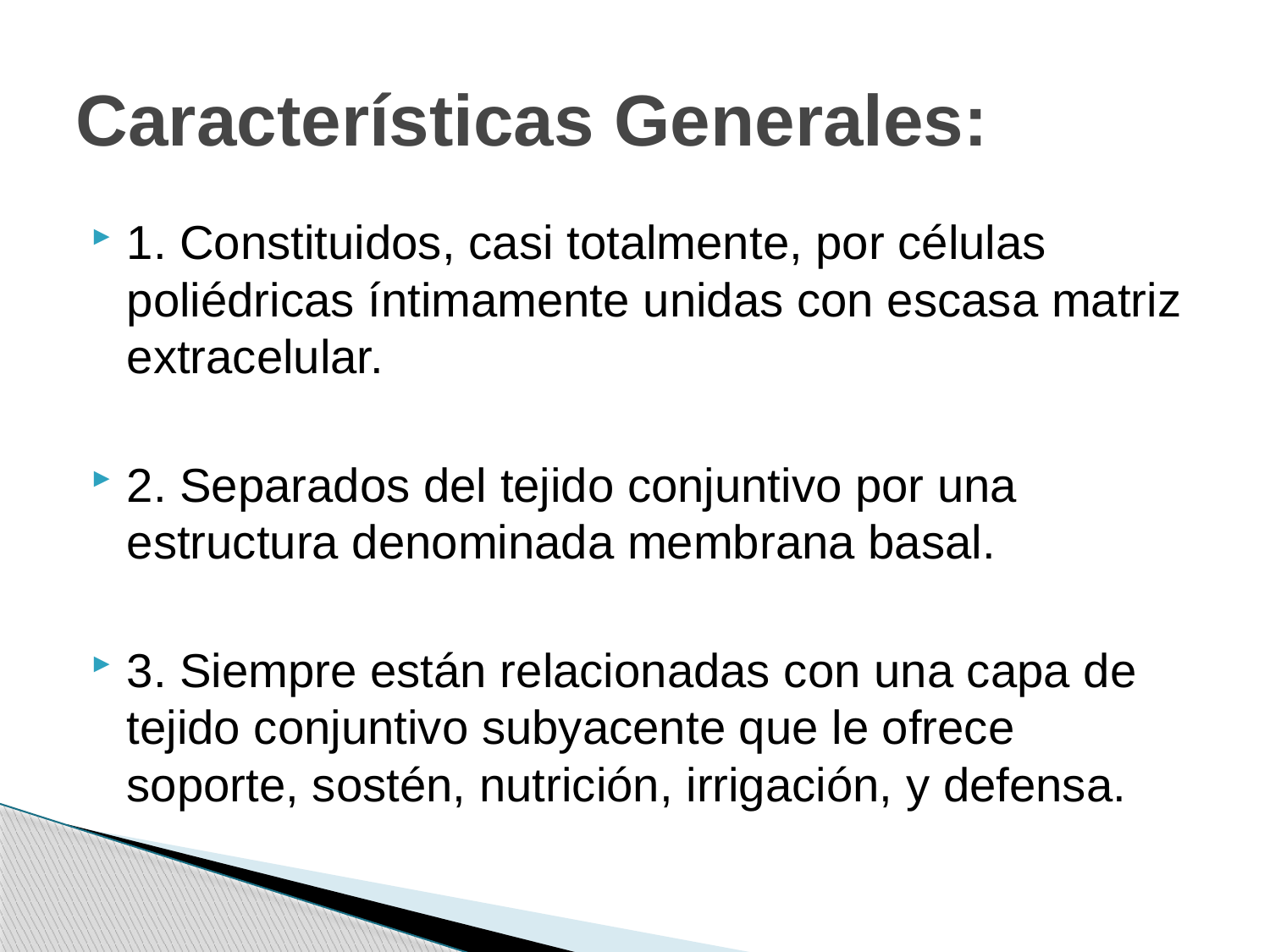

# Características Generales:
1. Constituidos, casi totalmente, por células poliédricas íntimamente unidas con escasa matriz extracelular.

2. Separados del tejido conjuntivo por una estructura denominada membrana basal.

3. Siempre están relacionadas con una capa de tejido conjuntivo subyacente que le ofrece soporte, sostén, nutrición, irrigación, y defensa.